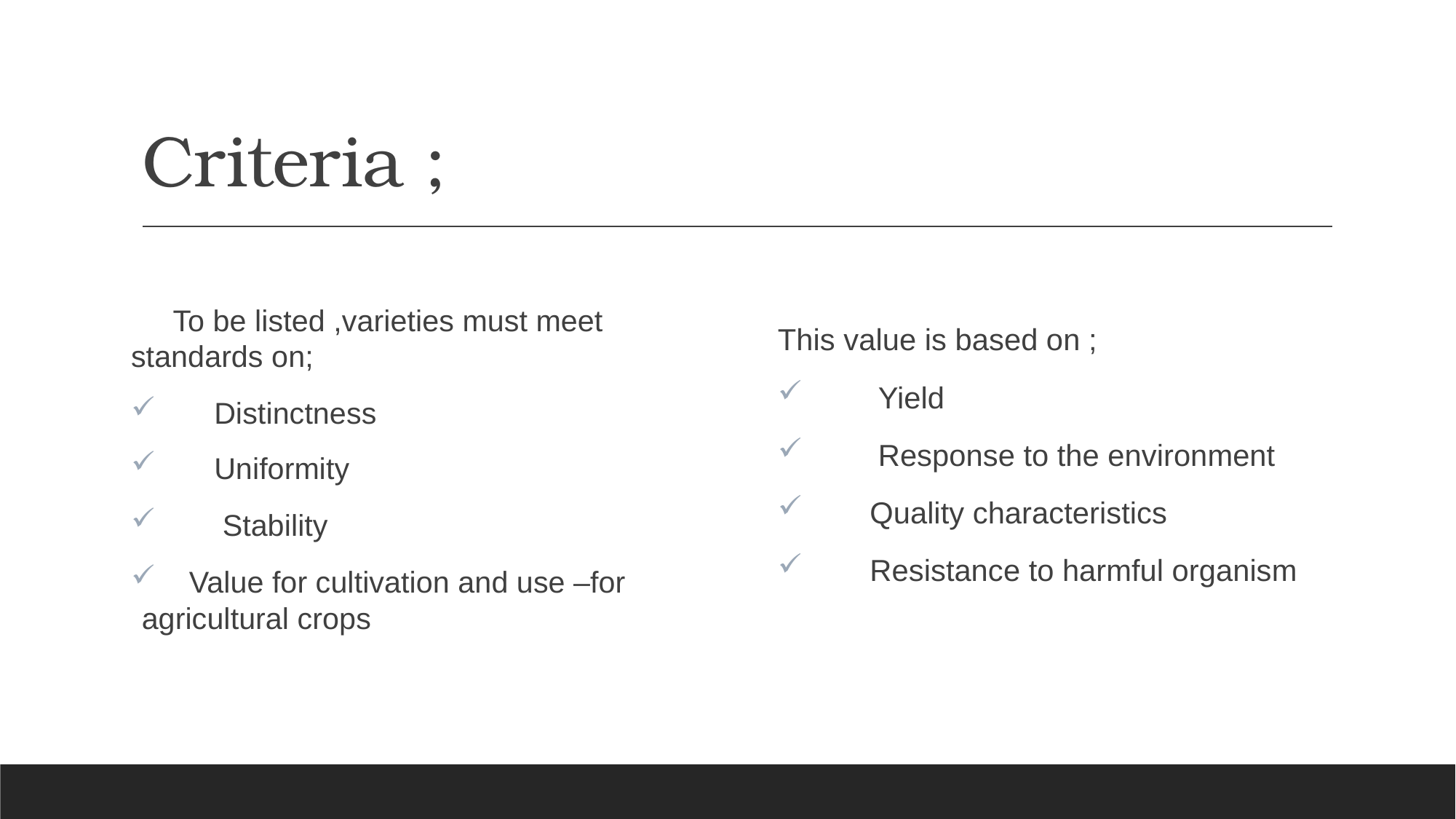

# Criteria ;

     To be listed ,varieties must meet standards on;
       Distinctness
       Uniformity
        Stability
    Value for cultivation and use –for agricultural crops

This value is based on ;
         Yield
         Response to the environment
        Quality characteristics
        Resistance to harmful organism